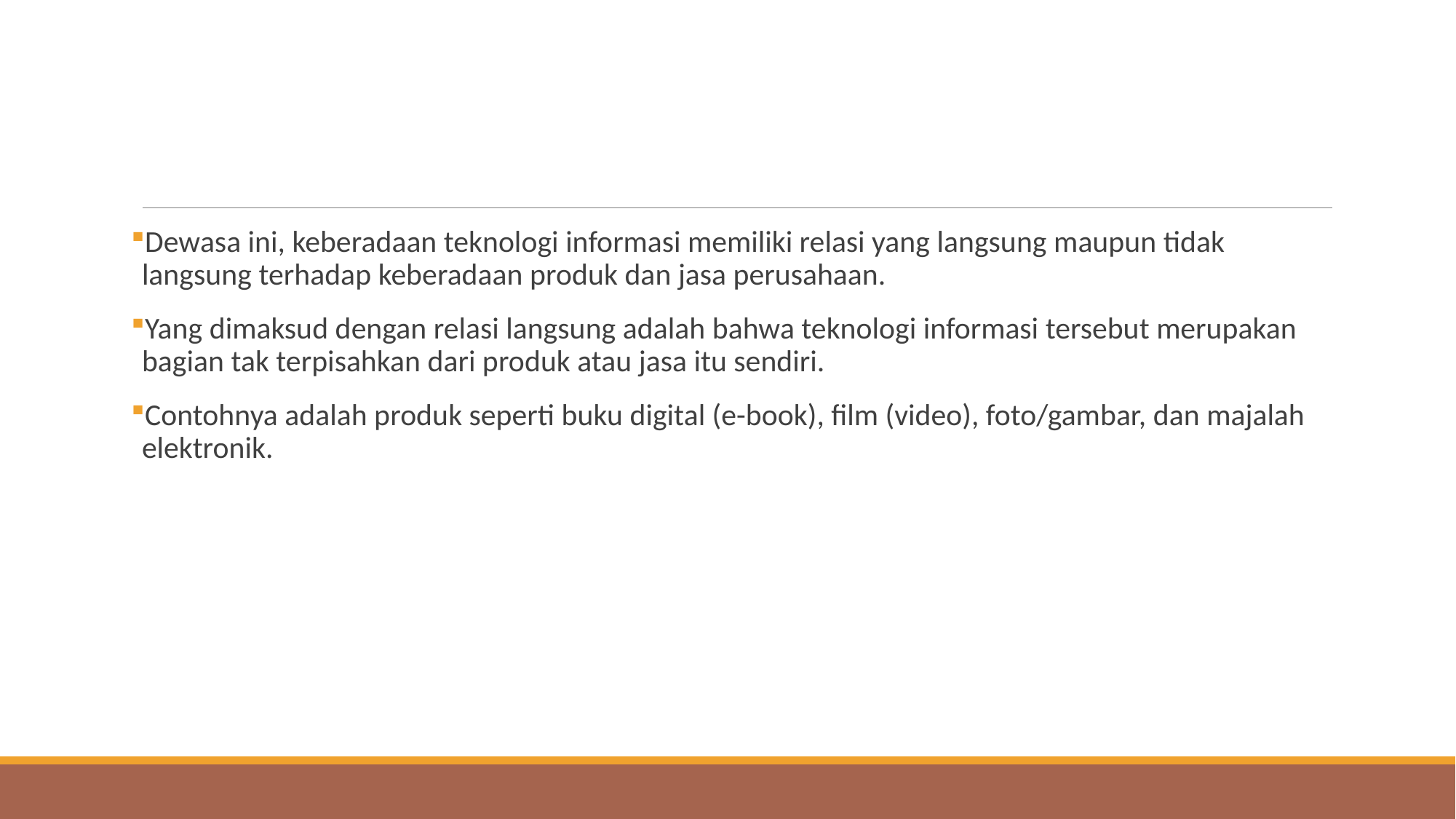

#
Dewasa ini, keberadaan teknologi informasi memiliki relasi yang langsung maupun tidak langsung terhadap keberadaan produk dan jasa perusahaan.
Yang dimaksud dengan relasi langsung adalah bahwa teknologi informasi tersebut merupakan bagian tak terpisahkan dari produk atau jasa itu sendiri.
Contohnya adalah produk seperti buku digital (e-book), film (video), foto/gambar, dan majalah elektronik.